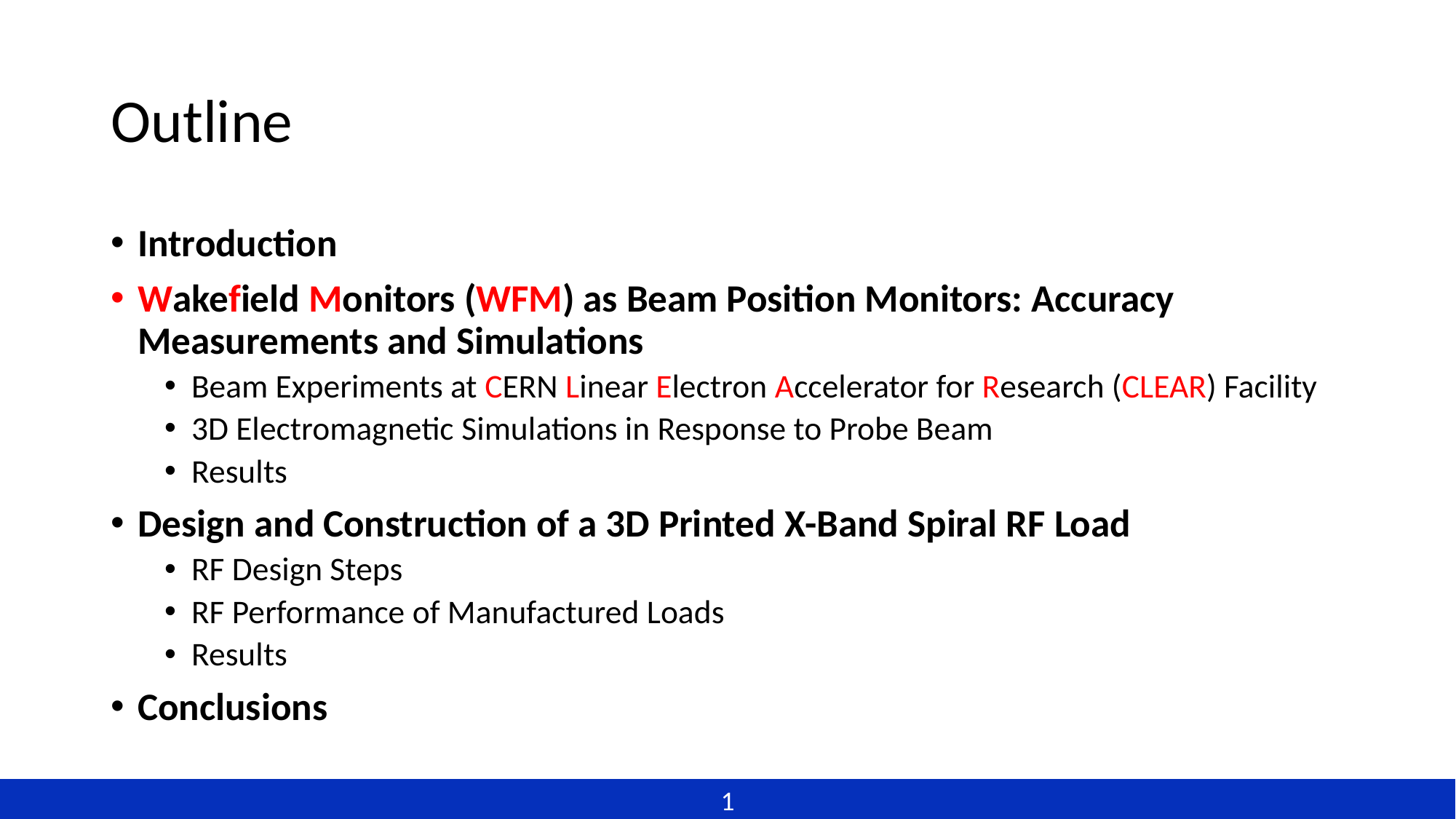

# Outline
Introduction
Wakefield Monitors (WFM) as Beam Position Monitors: Accuracy Measurements and Simulations
Beam Experiments at CERN Linear Electron Accelerator for Research (CLEAR) Facility
3D Electromagnetic Simulations in Response to Probe Beam
Results
Design and Construction of a 3D Printed X-Band Spiral RF Load
RF Design Steps
RF Performance of Manufactured Loads
Results
Conclusions
1